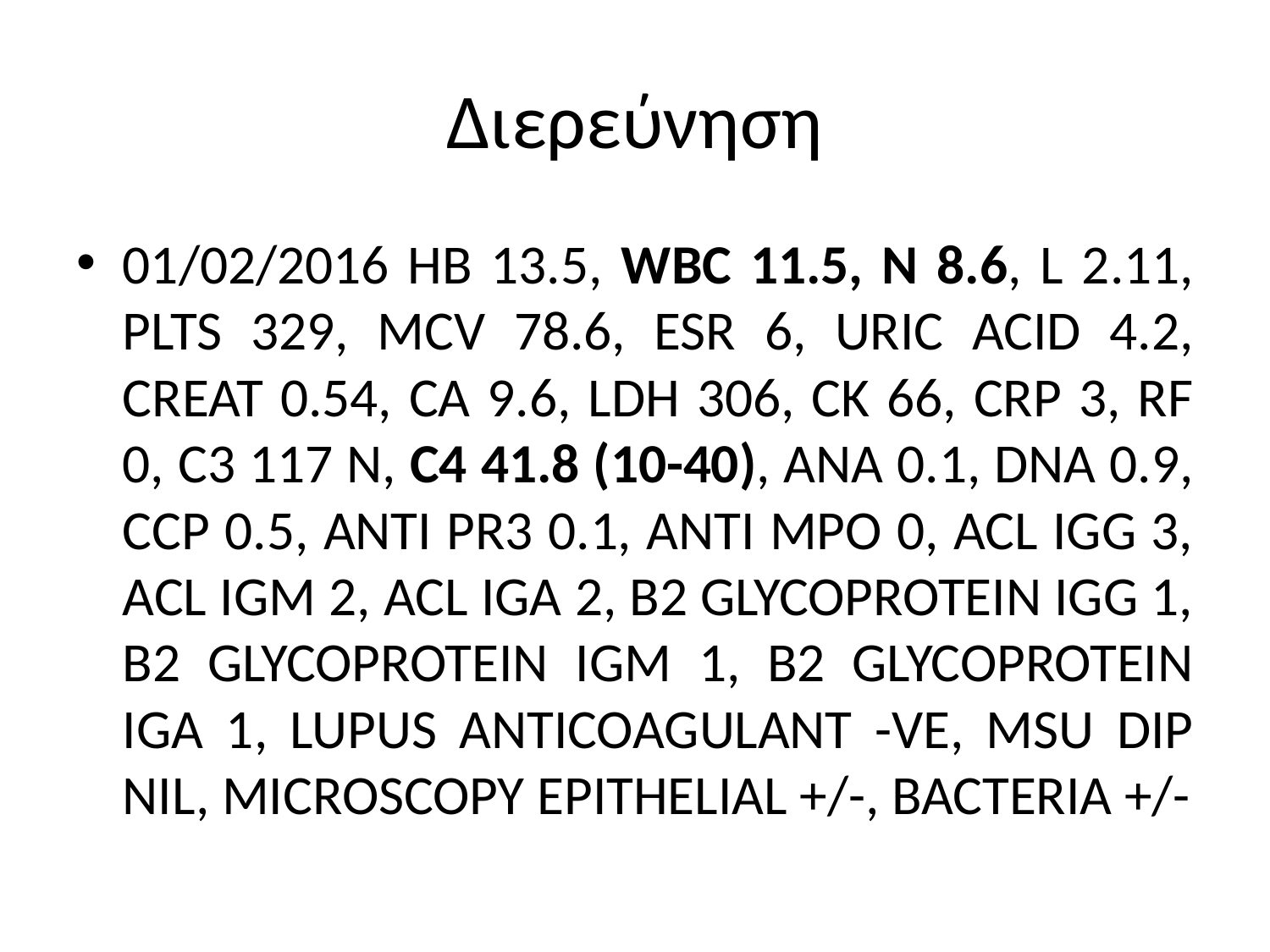

# Διερεύνηση
01/02/2016 HB 13.5, WBC 11.5, N 8.6, L 2.11, PLTS 329, MCV 78.6, ESR 6, URIC ACID 4.2, CREAT 0.54, CA 9.6, LDH 306, CK 66, CRP 3, RF 0, C3 117 N, C4 41.8 (10-40), ANA 0.1, DNA 0.9, CCP 0.5, ANTI PR3 0.1, ANTI MPO 0, ACL IGG 3, ACL IGM 2, ACL IGA 2, B2 GLYCOPROTEIN IGG 1, B2 GLYCOPROTEIN IGM 1, B2 GLYCOPROTEIN IGA 1, LUPUS ANTICOAGULANT -VE, MSU DIP NIL, MICROSCOPY EPITHELIAL +/-, BACTERIA +/-